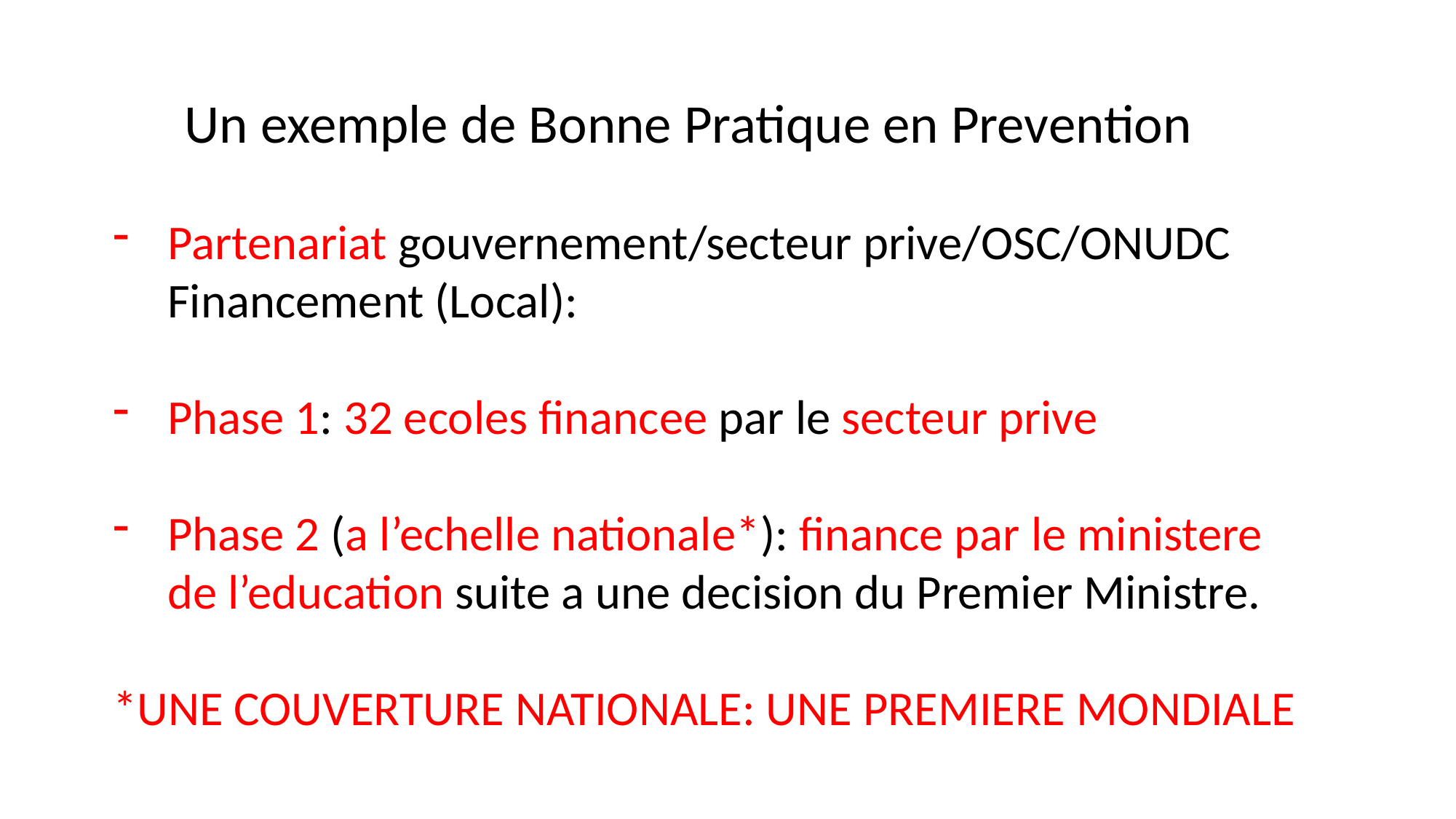

Un exemple de Bonne Pratique en Prevention
Partenariat gouvernement/secteur prive/OSC/ONUDC Financement (Local):

Phase 1: 32 ecoles financee par le secteur prive

Phase 2 (a l’echelle nationale*): finance par le ministere de l’education suite a une decision du Premier Ministre.

*UNE COUVERTURE NATIONALE: UNE PREMIERE MONDIALE